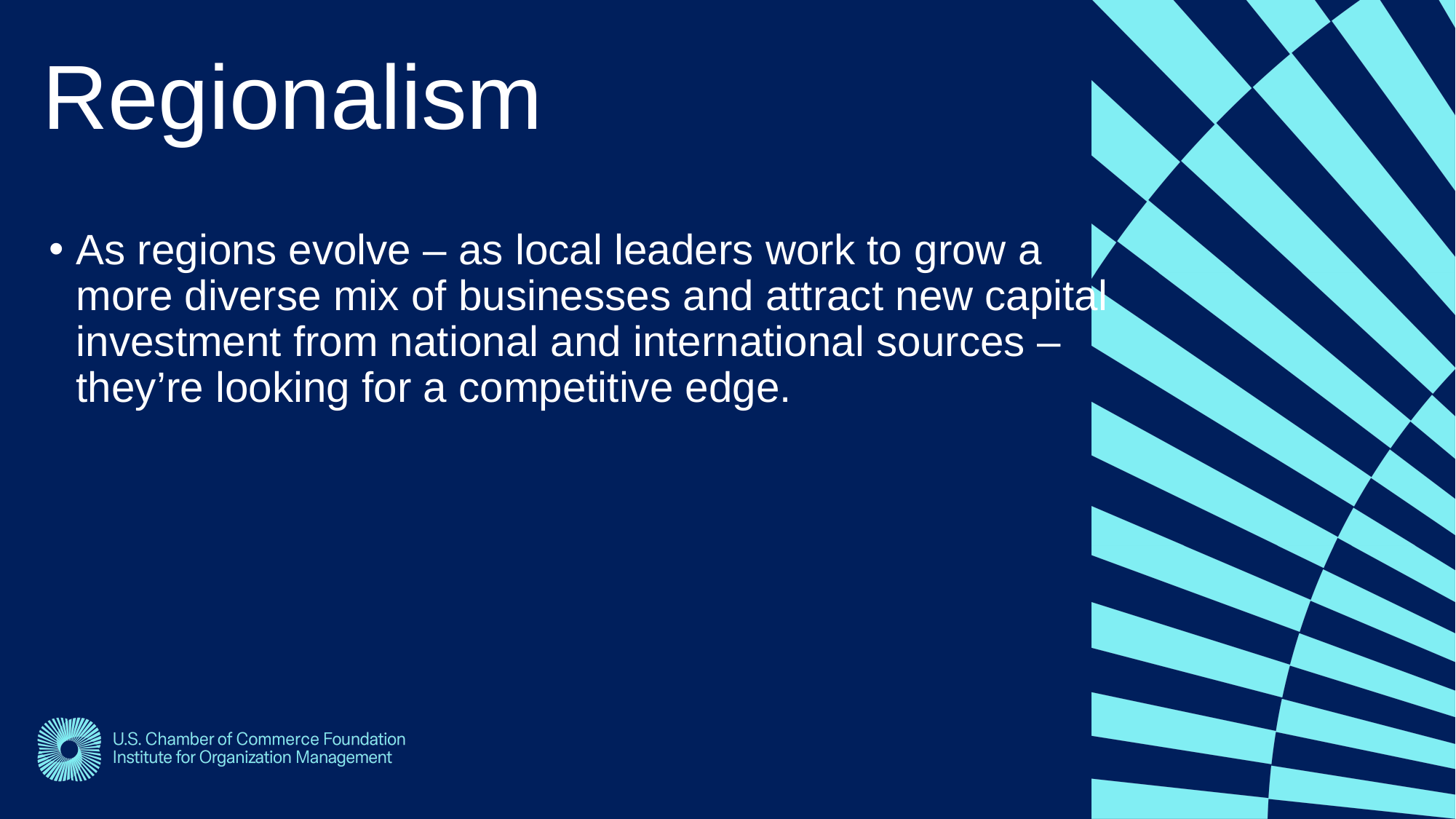

Regionalism
As regions evolve – as local leaders work to grow a more diverse mix of businesses and attract new capital investment from national and international sources – they’re looking for a competitive edge.